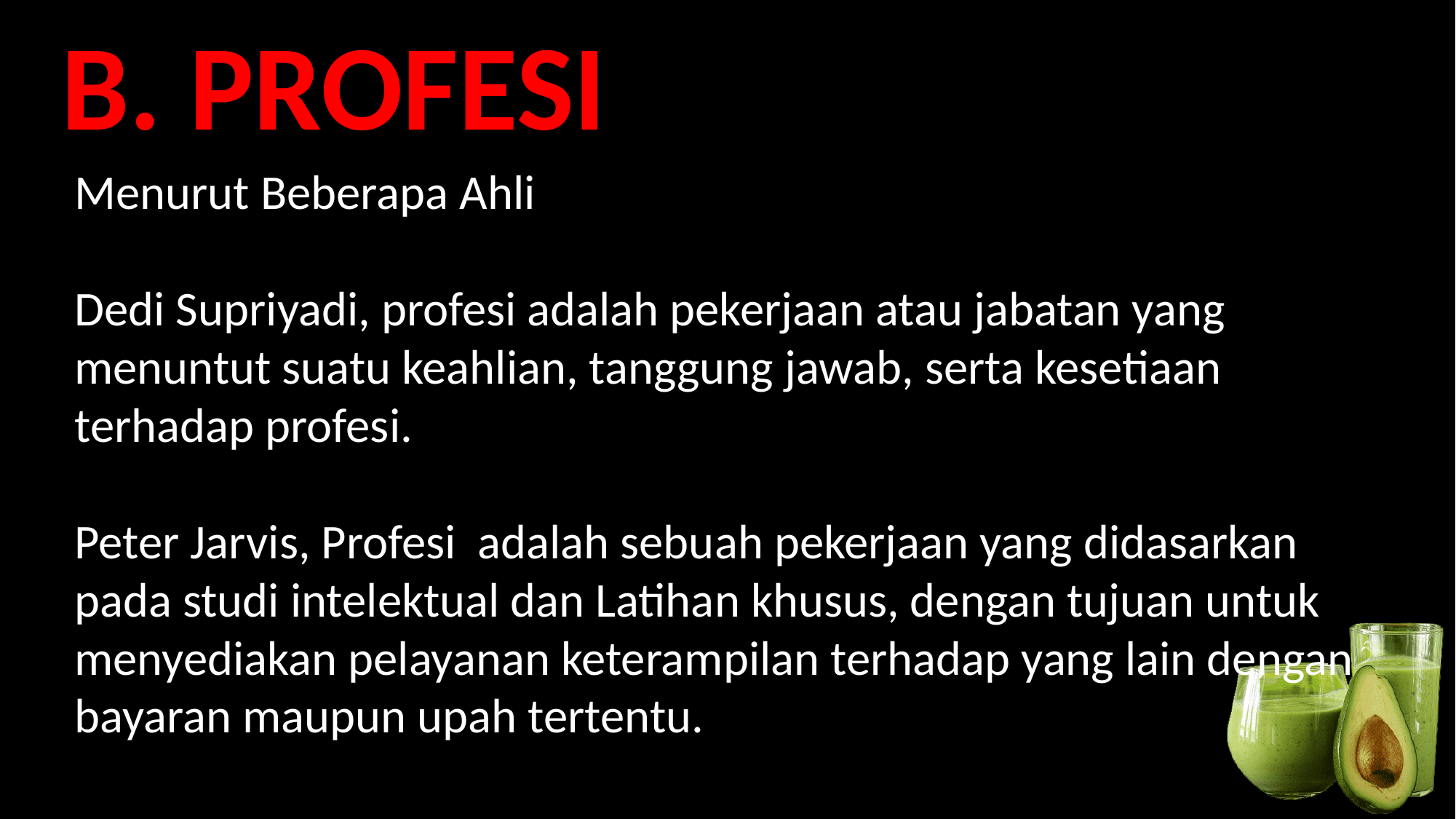

B. PROFESI
Menurut Beberapa Ahli

Dedi Supriyadi, profesi adalah pekerjaan atau jabatan yang menuntut suatu keahlian, tanggung jawab, serta kesetiaan terhadap profesi.

Peter Jarvis, Profesi  adalah sebuah pekerjaan yang didasarkan pada studi intelektual dan Latihan khusus, dengan tujuan untuk menyediakan pelayanan keterampilan terhadap yang lain dengan bayaran maupun upah tertentu.